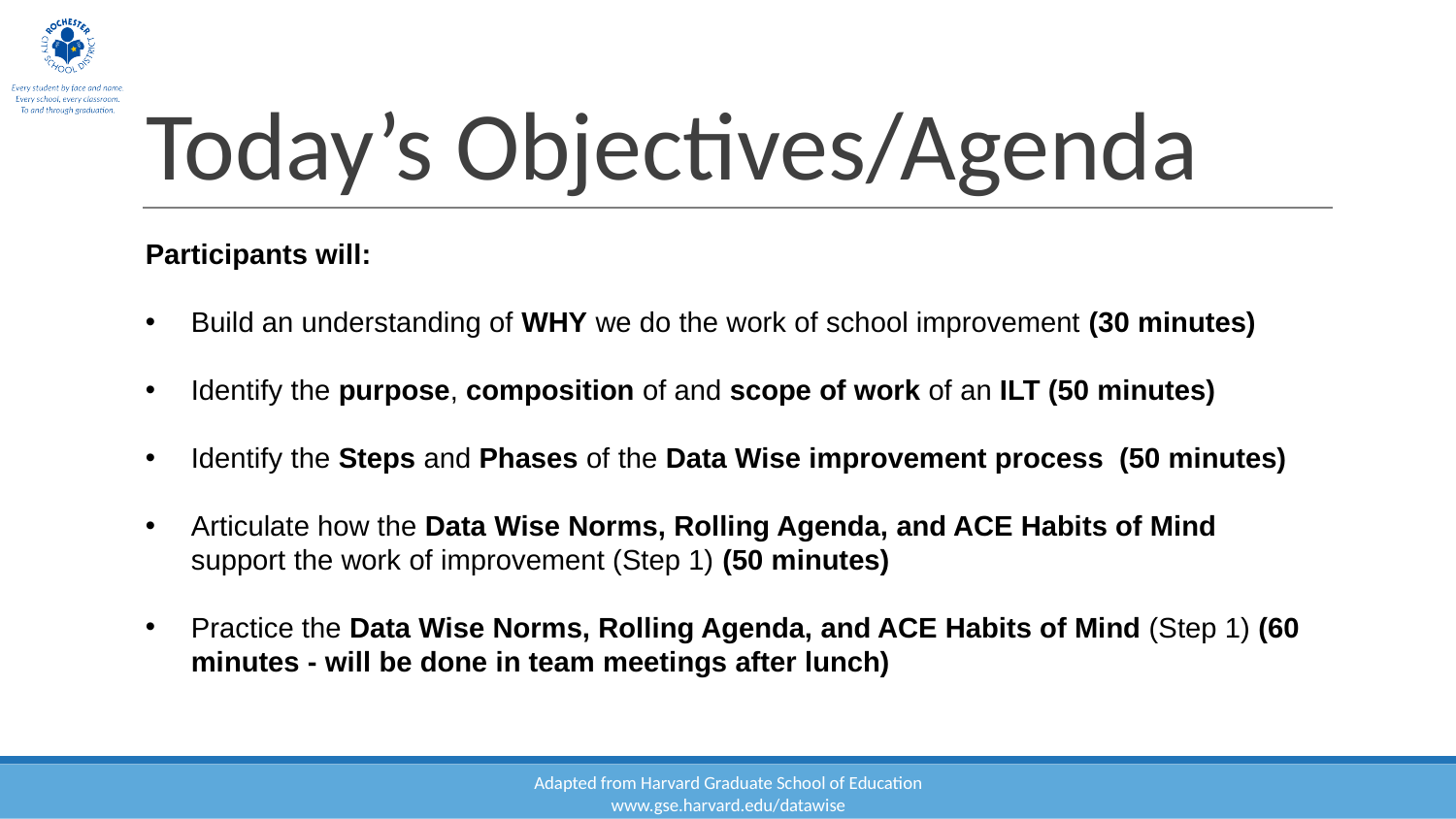

# Today’s Objectives/Agenda
Participants will:

Build an understanding of WHY we do the work of school improvement (30 minutes)

Identify the purpose, composition of and scope of work of an ILT (50 minutes)

Identify the Steps and Phases of the Data Wise improvement process  (50 minutes)
Articulate how the Data Wise Norms, Rolling Agenda, and ACE Habits of Mind support the work of improvement (Step 1) (50 minutes)

Practice the Data Wise Norms, Rolling Agenda, and ACE Habits of Mind (Step 1) (60 minutes - will be done in team meetings after lunch)

Adapted from Harvard Graduate School of Education www.gse.harvard.edu/datawise